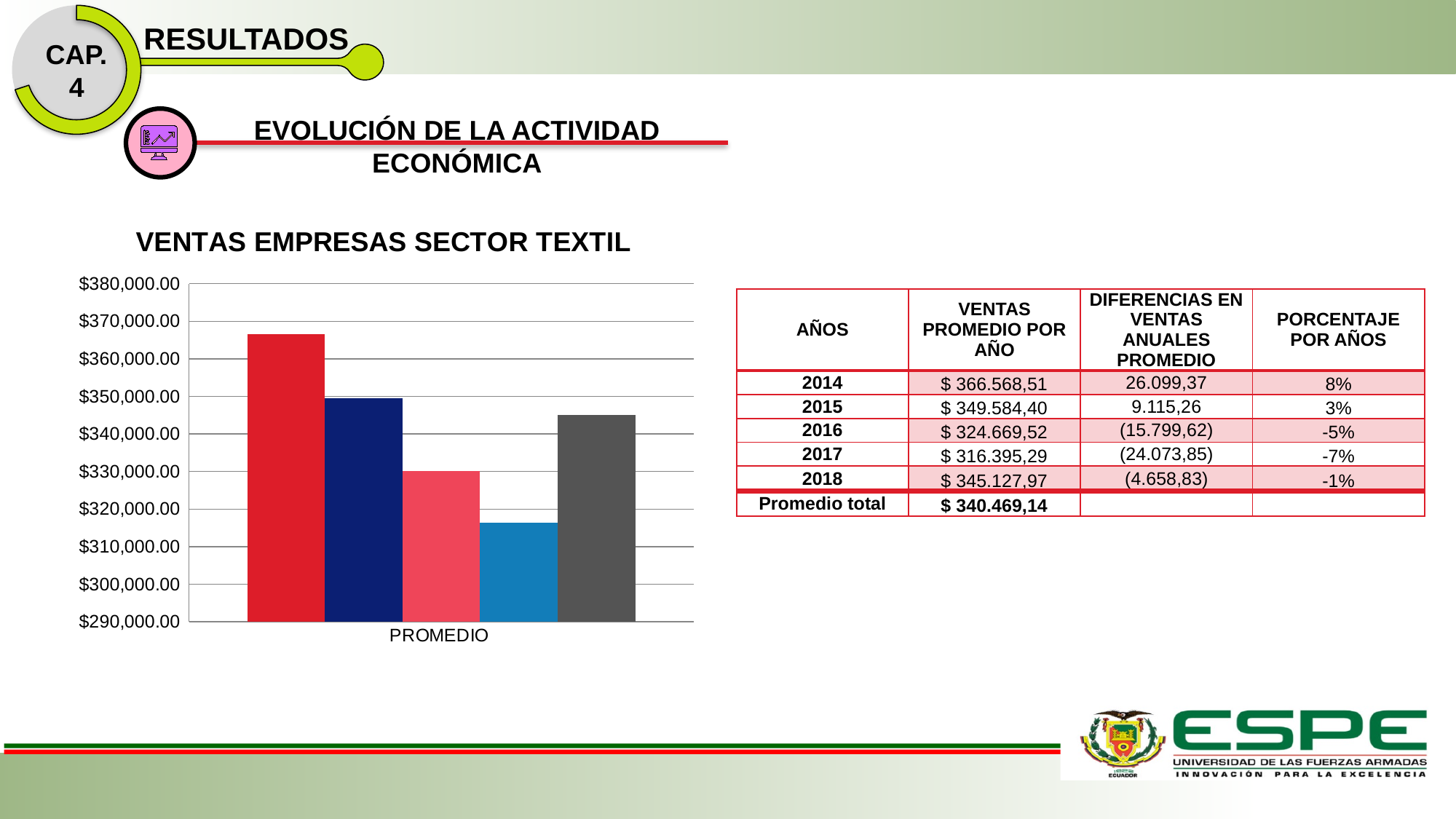

CAP. 4

RESULTADOS

EVOLUCIÓN DE LA ACTIVIDAD ECONÓMICA

### Chart: VENTAS EMPRESAS SECTOR TEXTIL

| Category | 2014 | 2015 | 2016 | 2017 | 2018 |
|---|---|---|---|---|---|
| PROMEDIO  | 366568.5132432433 | 349584.40351351333 | 330074.9264864865 | 316395.29135135136 | 345127.96810810803 |
| AÑOS | VENTAS PROMEDIO POR AÑO | DIFERENCIAS EN VENTAS ANUALES PROMEDIO | PORCENTAJE POR AÑOS |
| --- | --- | --- | --- |
| 2014 | $ 366.568,51 | 26.099,37 | 8% |
| 2015 | $ 349.584,40 | 9.115,26 | 3% |
| 2016 | $ 324.669,52 | (15.799,62) | -5% |
| 2017 | $ 316.395,29 | (24.073,85) | -7% |
| 2018 | $ 345.127,97 | (4.658,83) | -1% |
| Promedio total | $ 340.469,14 |  |  |